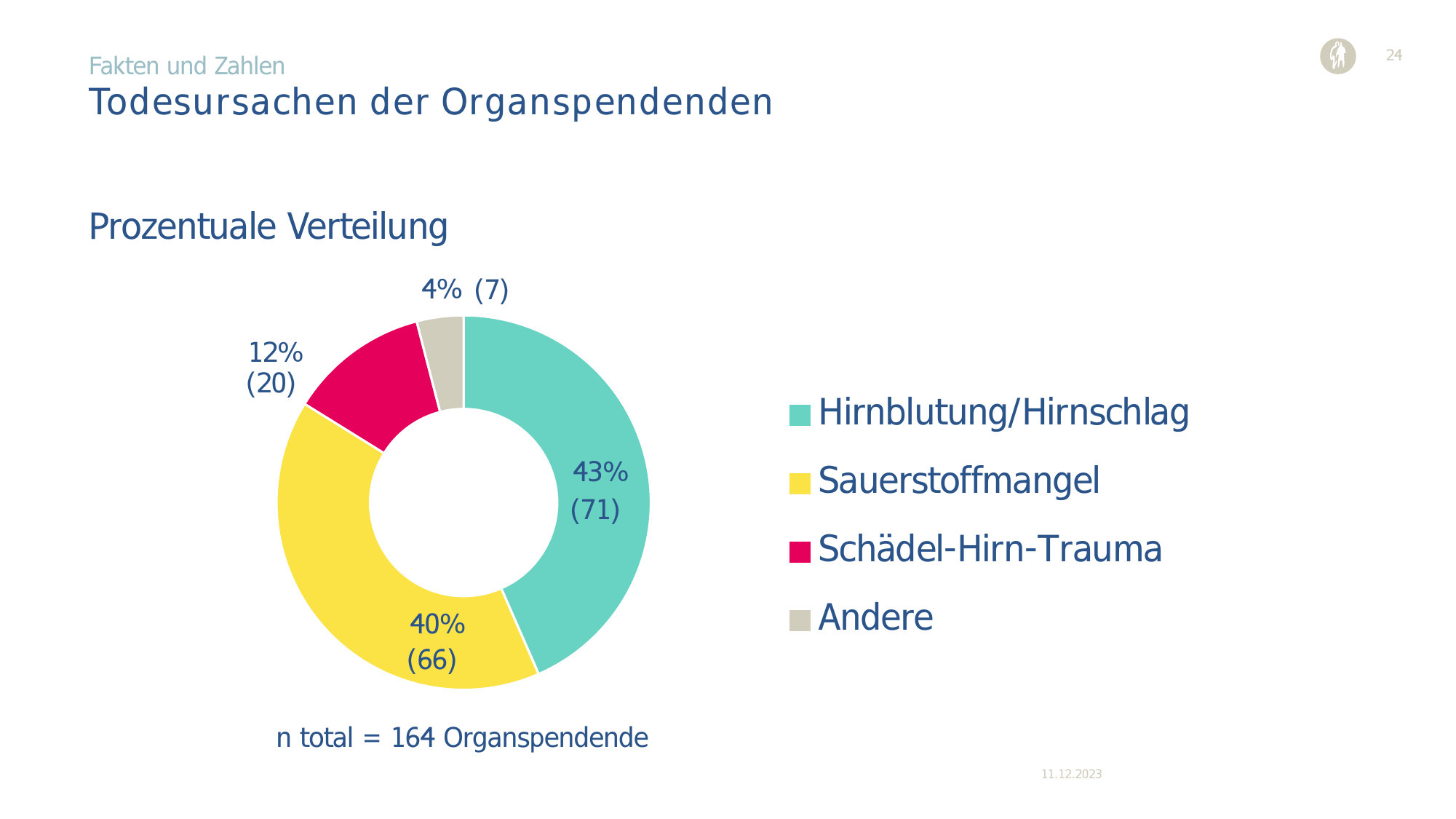

24
Fakten und Zahlen
# Todesursachen der Organspendenden
Prozentuale Verteilung

### Chart

| Category | Verkauf |
|---|---|
| Hirnblutung/Hirnschlag | 0.43 |
| Sauerstoffmangel  | 0.4 |
| Schädel-Hirn-Trauma  | 0.12 |
| Andere  | 0.04 |
(7)
(20)
(71)
(66)
n total = 164 Organspendende
11.12.2023